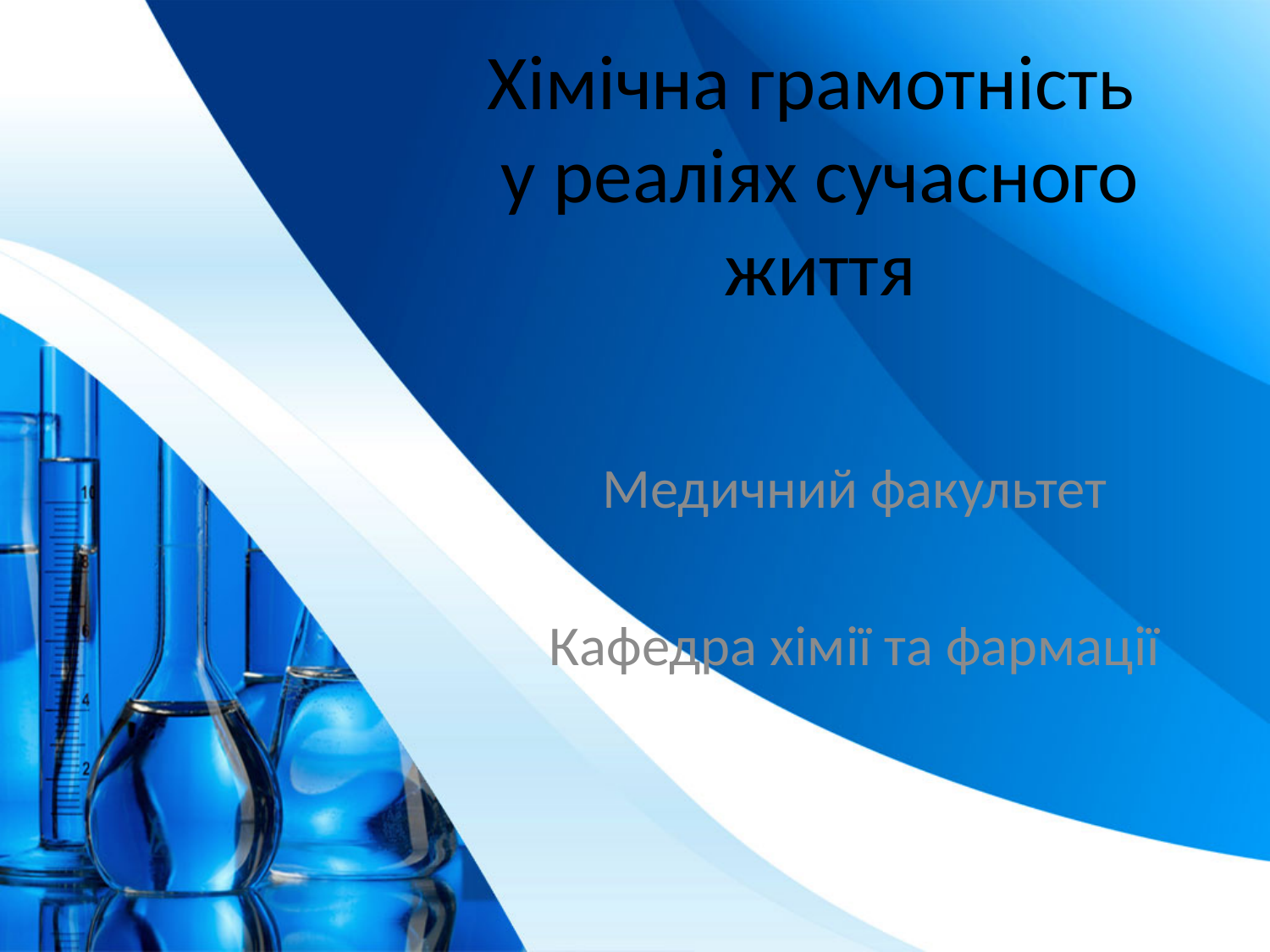

# Хімічна грамотність у реаліях сучасного життя

Медичний факультет

Кафедра хімії та фармації